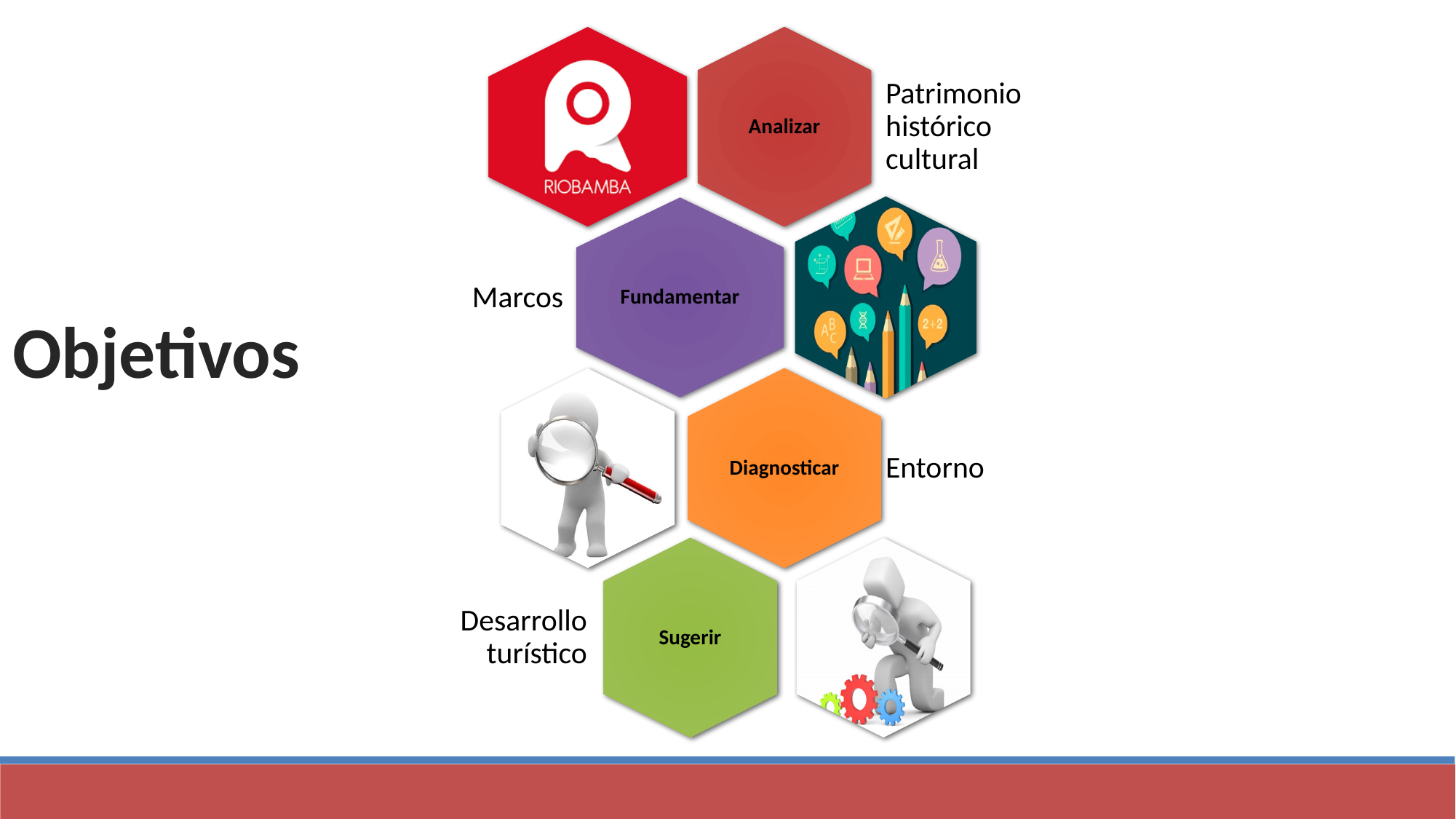

Analizar
Patrimonio histórico cultural

Fundamentar
Marcos

Diagnosticar
Entorno

Sugerir
Desarrollo turístico

Objetivos